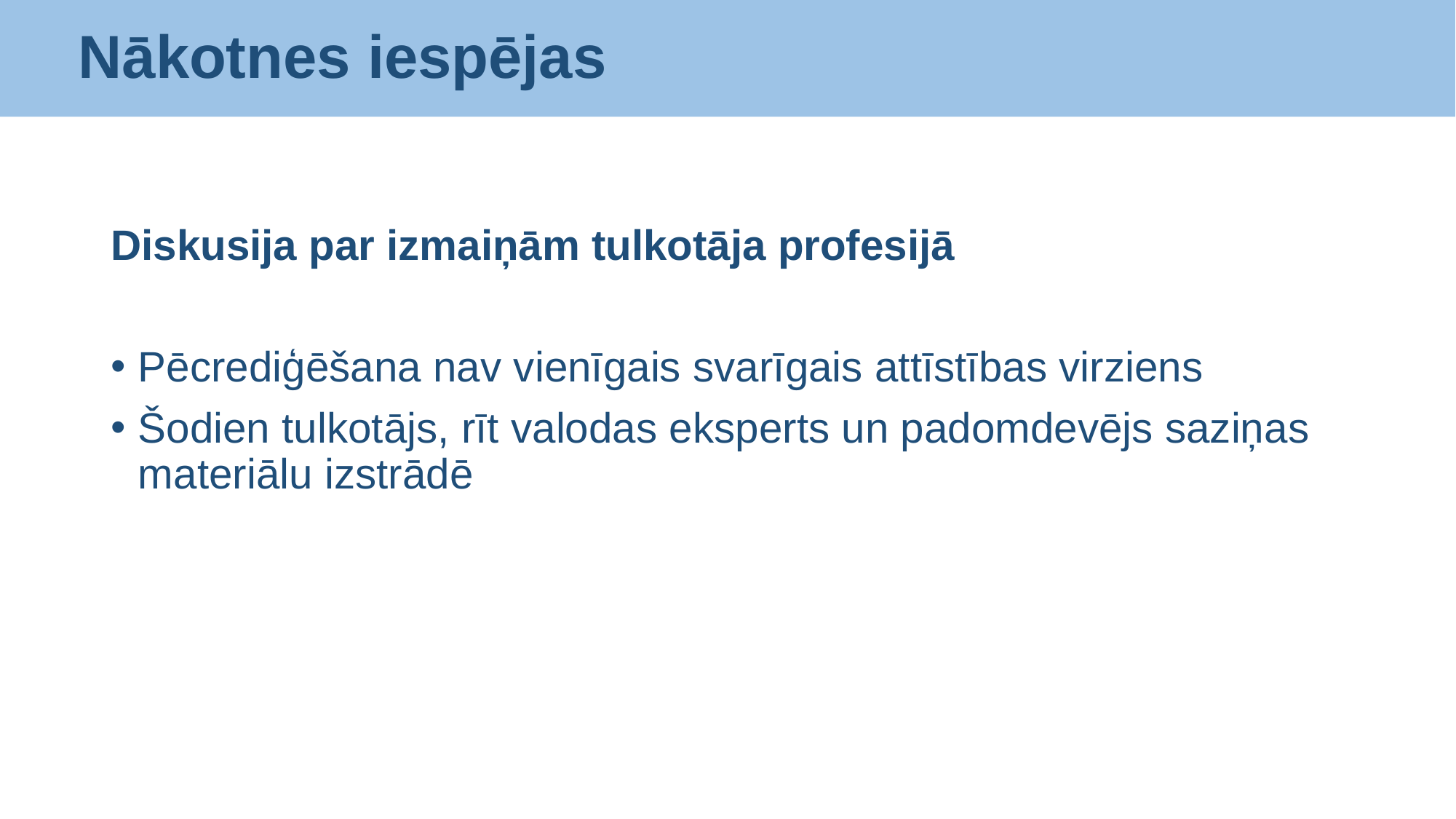

Nākotnes iespējas
Diskusija par izmaiņām tulkotāja profesijā

Pēcrediģēšana nav vienīgais svarīgais attīstības virziens
Šodien tulkotājs, rīt valodas eksperts un padomdevējs saziņas materiālu izstrādē